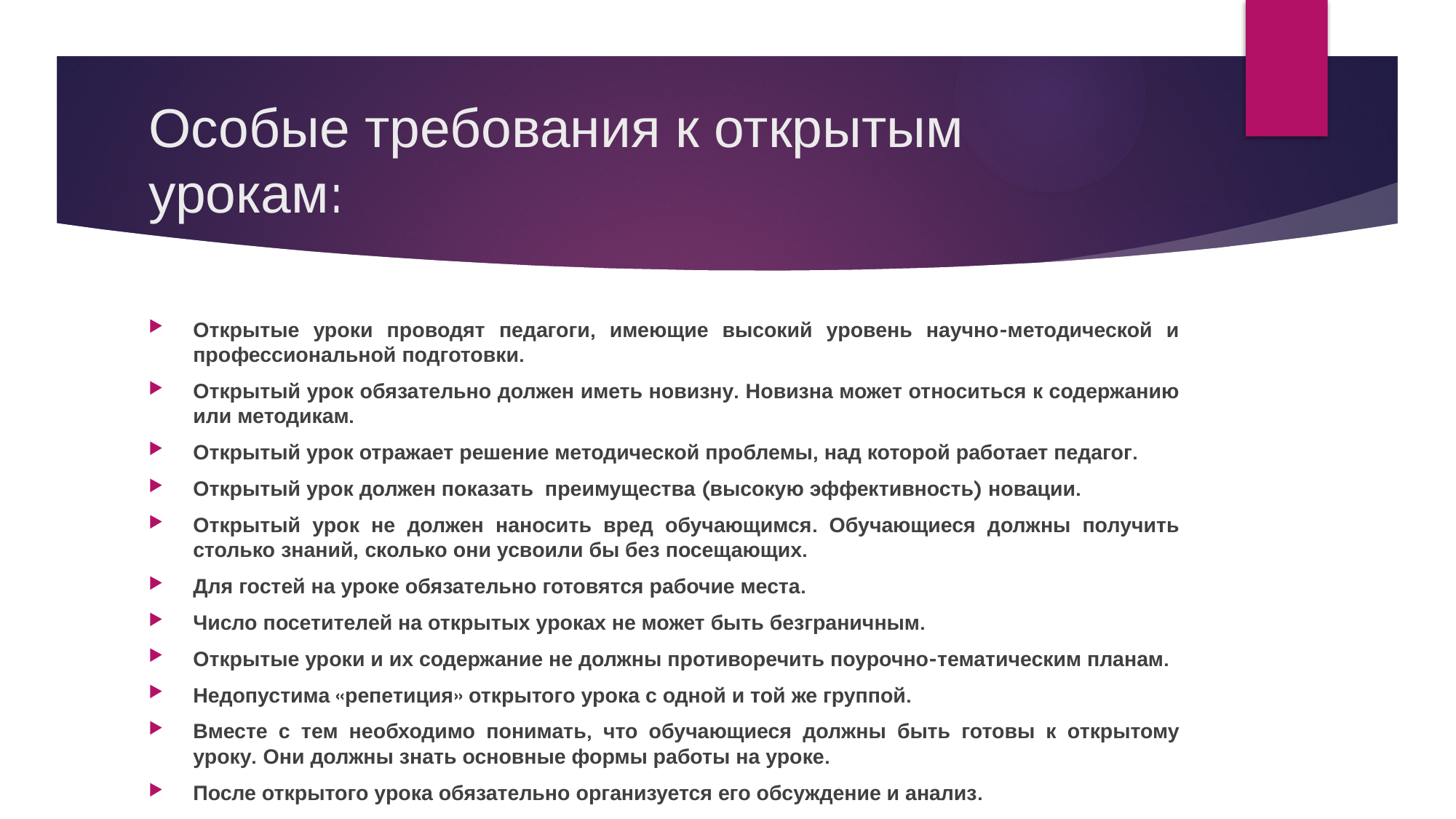

# Особые требования к открытым урокам:
Открытые уроки проводят педагоги, имеющие высокий уровень научно-методической и профессиональной подготовки.
Открытый урок обязательно должен иметь новизну. Новизна может относиться к содержанию или методикам.
Открытый урок отражает решение методической проблемы, над которой работает педагог.
Открытый урок должен показать  преимущества (высокую эффективность) новации.
Открытый урок не должен наносить вред обучающимся. Обучающиеся должны получить столько знаний, сколько они усвоили бы без посещающих.
Для гостей на уроке обязательно готовятся рабочие места.
Число посетителей на открытых уроках не может быть безграничным.
Открытые уроки и их содержание не должны противоречить поурочно-тематическим планам.
Недопустима «репетиция» открытого урока с одной и той же группой.
Вместе с тем необходимо понимать, что обучающиеся должны быть готовы к открытому уроку. Они должны знать основные формы работы на уроке.
После открытого урока обязательно организуется его обсуждение и анализ.